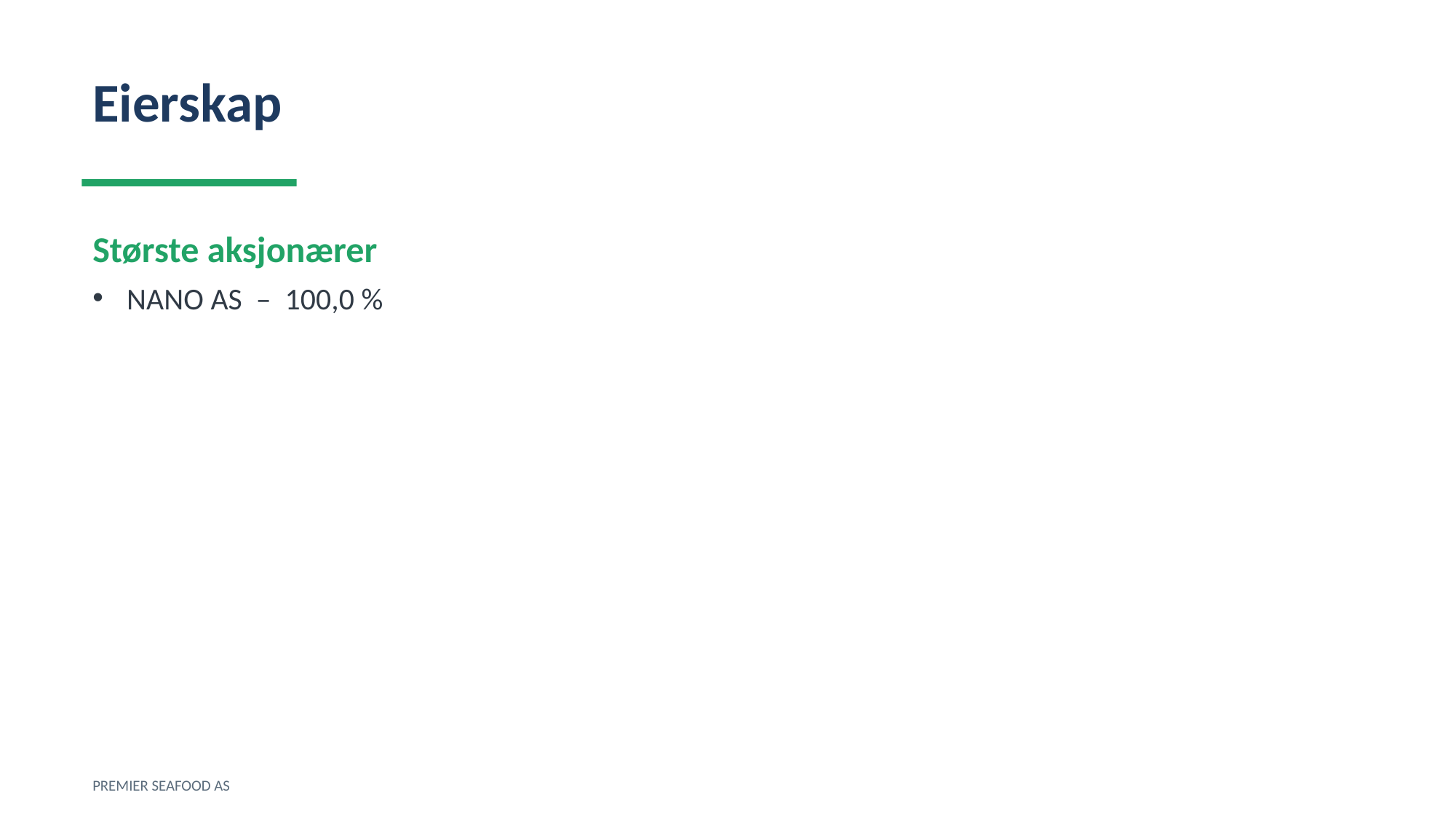

Eierskap

Største aksjonærer
NANO AS  –  100,0 %
PREMIER SEAFOOD AS